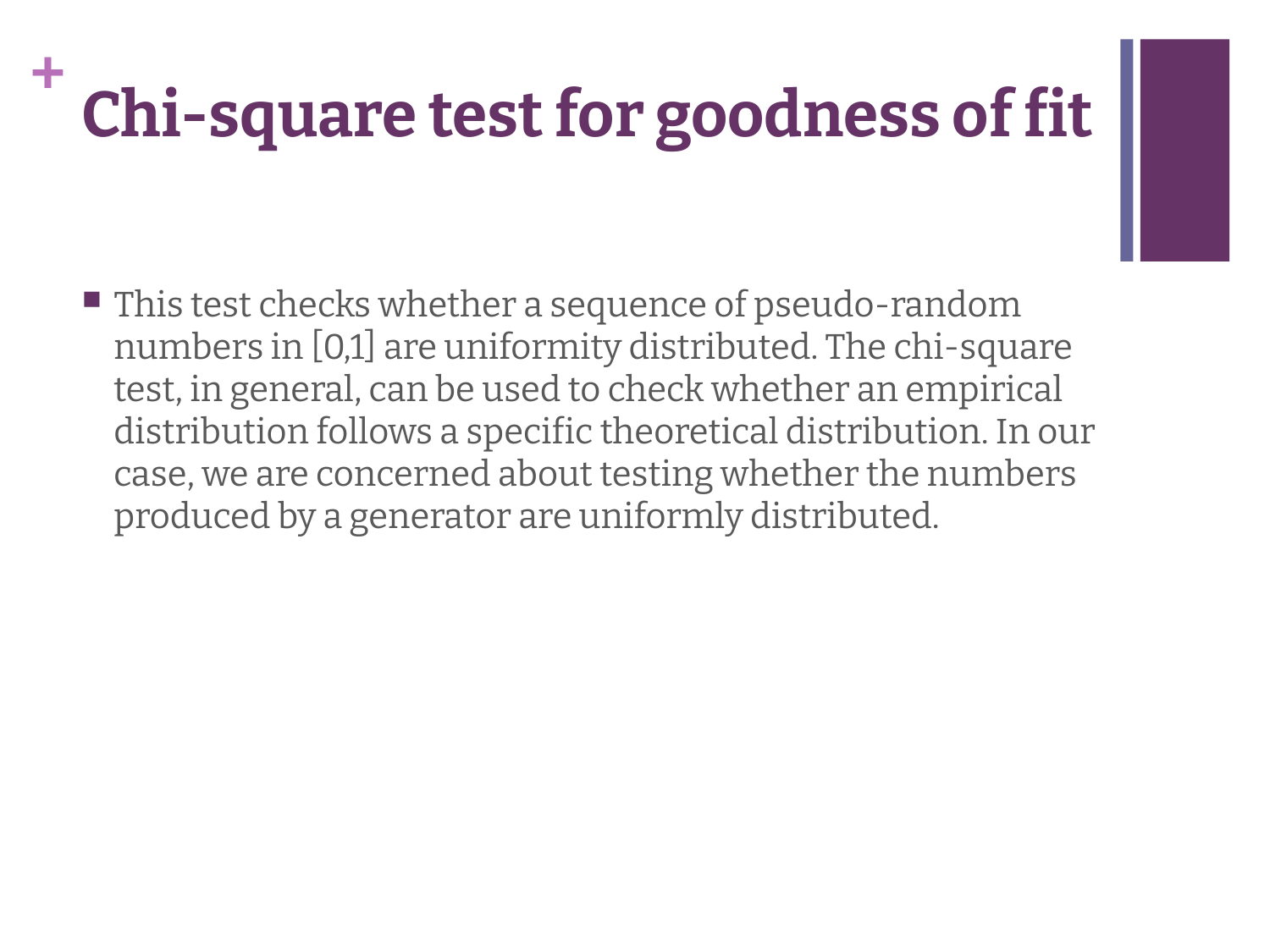

# Chi-square test for goodness of fit
This test checks whether a sequence of pseudo-random numbers in [0,1] are uniformity distributed. The chi-square test, in general, can be used to check whether an empirical distribution follows a specific theoretical distribution. In our case, we are concerned about testing whether the numbers produced by a generator are uniformly distributed.